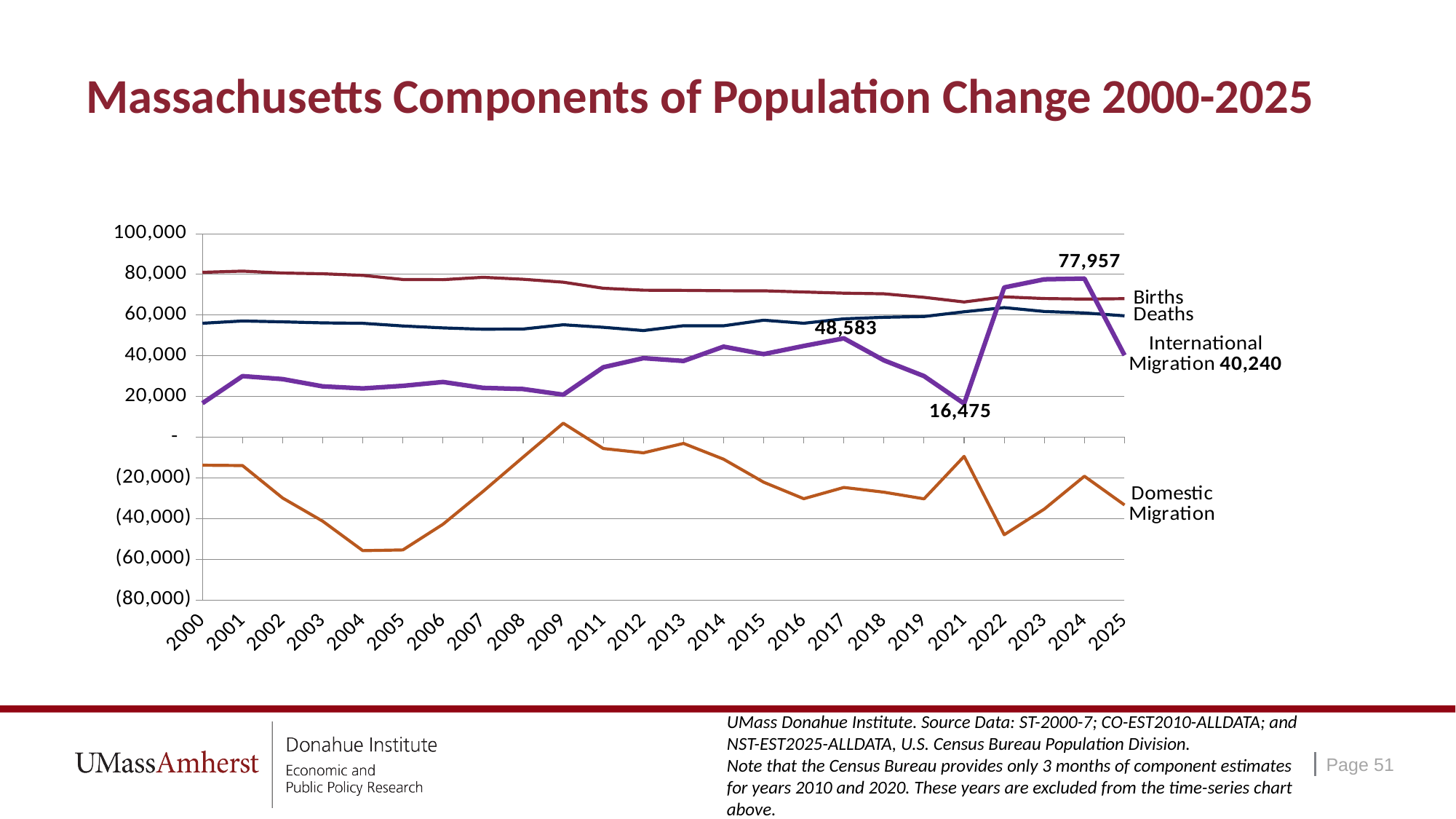

# Massachusetts Components of Population Change 2000-2025

### Chart

| Category |  Births  |  Deaths  | International Migration | Domestic Migration |
|---|---|---|---|---|
| 2000 | 81037.0 | 55981.0 | 16669.0 | -13797.0 |
| 2001 | 81617.0 | 57101.0 | 30007.0 | -13970.0 |
| 2002 | 80664.0 | 56681.0 | 28517.0 | -29936.0 |
| 2003 | 80295.0 | 56176.0 | 24961.0 | -41300.0 |
| 2004 | 79512.0 | 55952.0 | 23944.0 | -55788.0 |
| 2005 | 77498.0 | 54642.0 | 25220.0 | -55426.0 |
| 2006 | 77412.0 | 53694.0 | 27123.0 | -42821.0 |
| 2007 | 78562.0 | 53062.0 | 24226.0 | -26666.0 |
| 2008 | 77599.0 | 53150.0 | 23643.0 | -9799.0 |
| 2009 | 76167.0 | 55257.0 | 20866.0 | 6843.0 |
| 2011 | 73187.0 | 53996.0 | 34360.0 | -5601.0 |
| 2012 | 72228.0 | 52396.0 | 38843.0 | -7714.0 |
| 2013 | 72160.0 | 54782.0 | 37447.0 | -3074.0 |
| 2014 | 71952.0 | 54729.0 | 44485.0 | -10847.0 |
| 2015 | 71930.0 | 57488.0 | 40816.0 | -22139.0 |
| 2016 | 71345.0 | 55985.0 | 44834.0 | -30252.0 |
| 2017 | 70774.0 | 58151.0 | 48583.0 | -24724.0 |
| 2018 | 70453.0 | 58914.0 | 37740.0 | -27035.0 |
| 2019 | 68720.0 | 59297.0 | 30022.0 | -30338.0 |
| 2021 | 66440.0 | 61619.0 | 16475.0 | -9433.0 |
| 2022 | 68943.0 | 63685.0 | 73597.0 | -47954.0 |
| 2023 | 68137.0 | 61772.0 | 77588.0 | -35360.0 |
| 2024 | 67857.0 | 61060.0 | 77957.0 | -19195.0 |
| 2025 | 68055.0 | 59636.0 | 40240.0 | -33340.0 |
UMass Donahue Institute. Source Data: ST-2000-7; CO-EST2010-ALLDATA; and NST-EST2025-ALLDATA, U.S. Census Bureau Population Division.
Note that the Census Bureau provides only 3 months of component estimates for years 2010 and 2020. These years are excluded from the time-series chart above.
Page 51